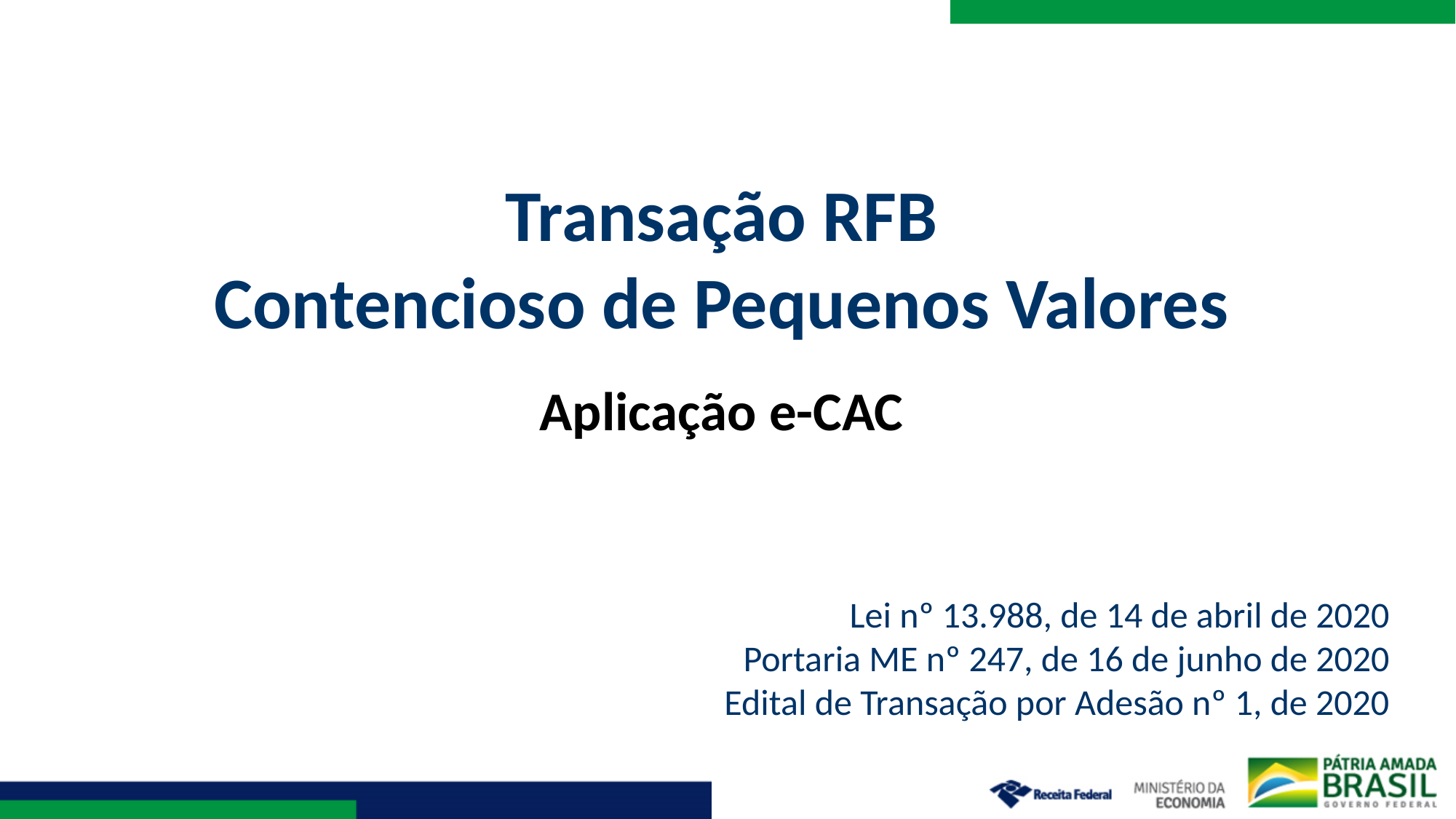

Transação RFB
Contencioso de Pequenos Valores

Aplicação e-CAC

Lei nº 13.988, de 14 de abril de 2020
Portaria ME nº 247, de 16 de junho de 2020
Edital de Transação por Adesão nº 1, de 2020